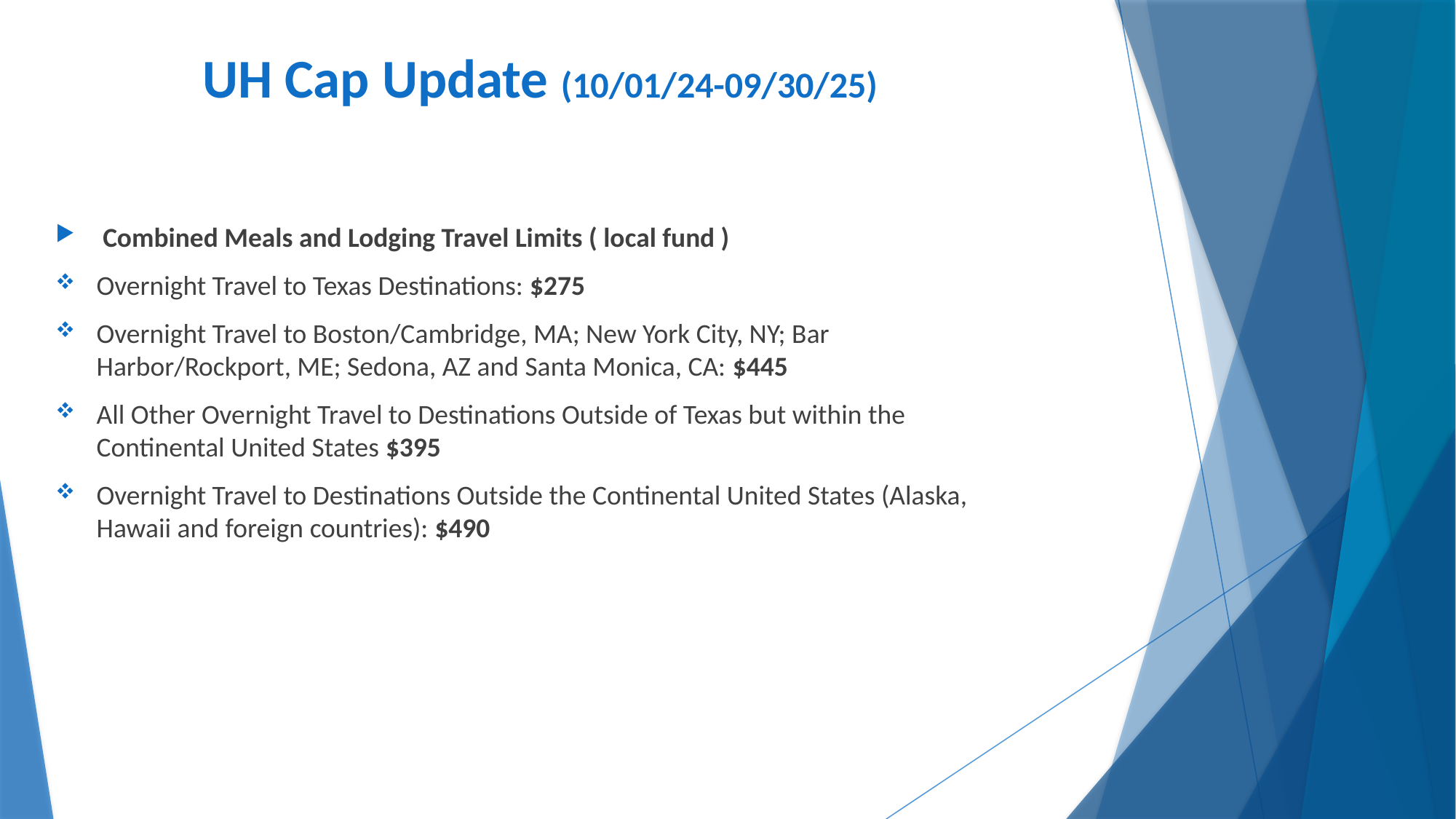

# UH Cap Update (10/01/24-09/30/25)

 Combined Meals and Lodging Travel Limits ( local fund )
Overnight Travel to Texas Destinations: $275
Overnight Travel to Boston/Cambridge, MA; New York City, NY; Bar Harbor/Rockport, ME; Sedona, AZ and Santa Monica, CA: $445
All Other Overnight Travel to Destinations Outside of Texas but within the Continental United States $395
Overnight Travel to Destinations Outside the Continental United States (Alaska, Hawaii and foreign countries): $490